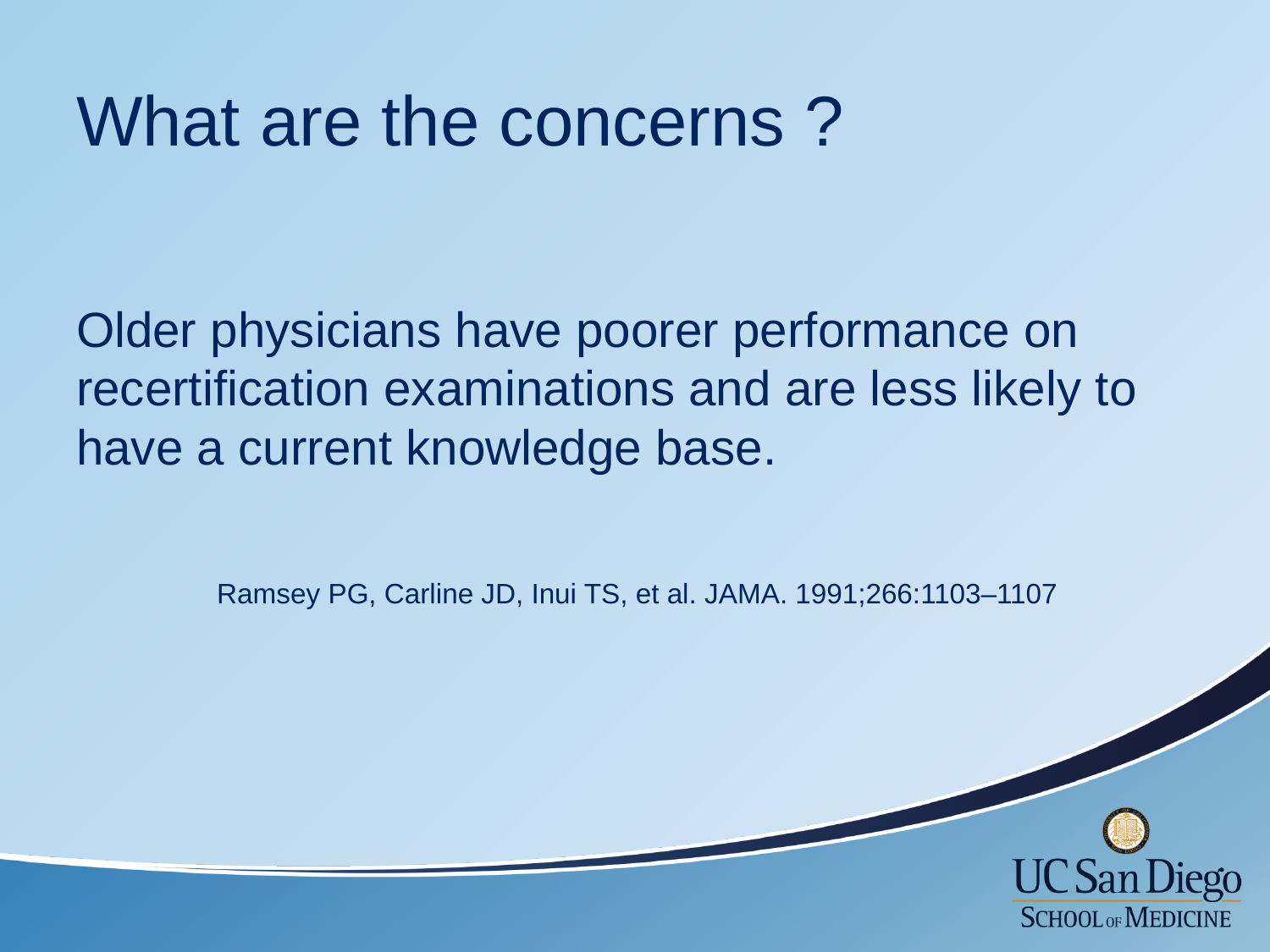

# What are the concerns ?

Older physicians have poorer performance on recertification examinations and are less likely to have a current knowledge base.

	 Ramsey PG, Carline JD, Inui TS, et al. JAMA. 1991;266:1103–1107